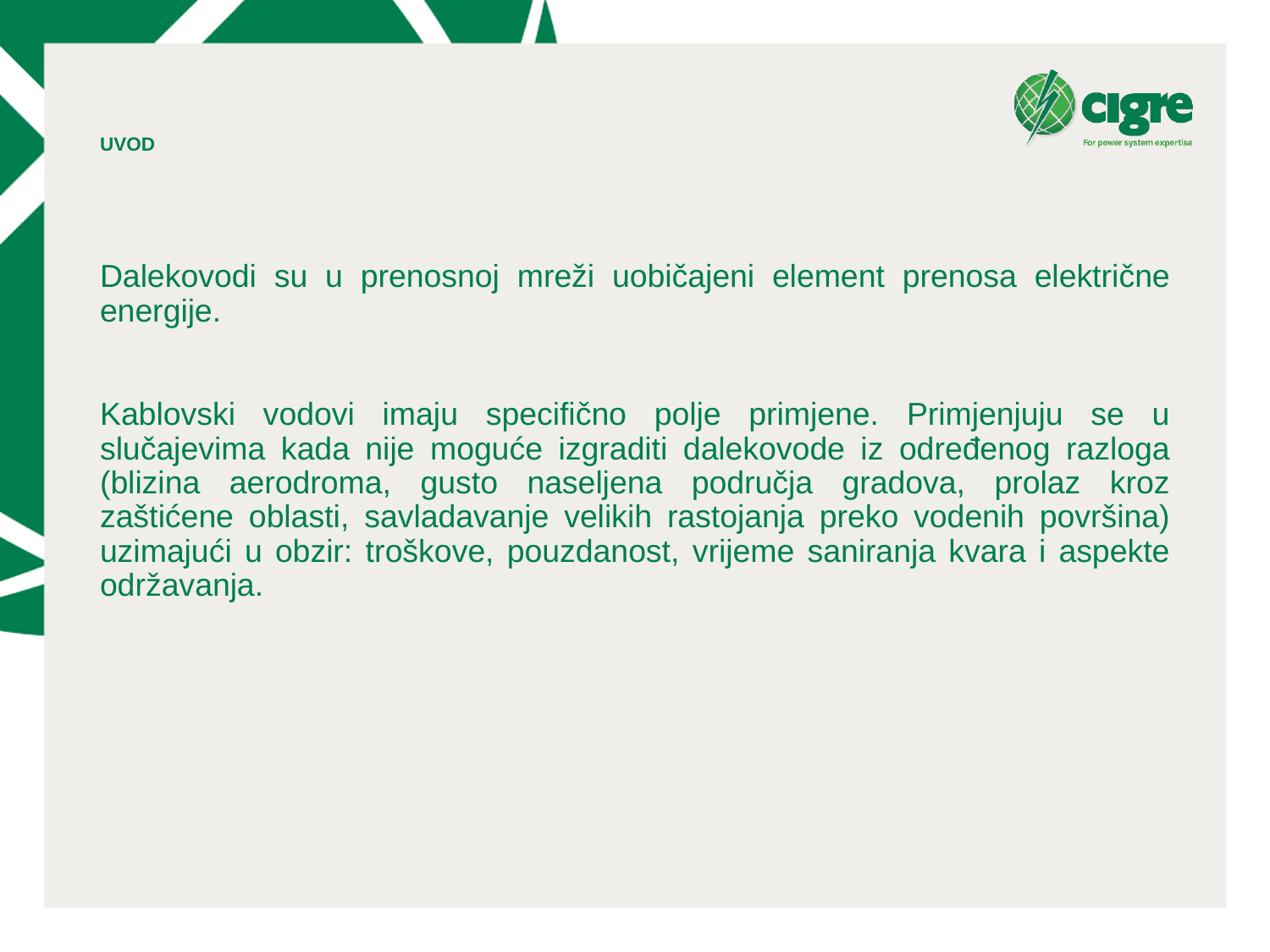

# UVOD

Dalekovodi su u prenosnoj mreži uobičajeni element prenosa električne energije.

Kablovski vodovi imaju specifično polje primjene. Primjenjuju se u slučajevima kada nije moguće izgraditi dalekovode iz određenog razloga (blizina aerodroma, gusto naseljena područja gradova, prolaz kroz zaštićene oblasti, savladavanje velikih rastojanja preko vodenih površina) uzimajući u obzir: troškove, pouzdanost, vrijeme saniranja kvara i aspekte održavanja.